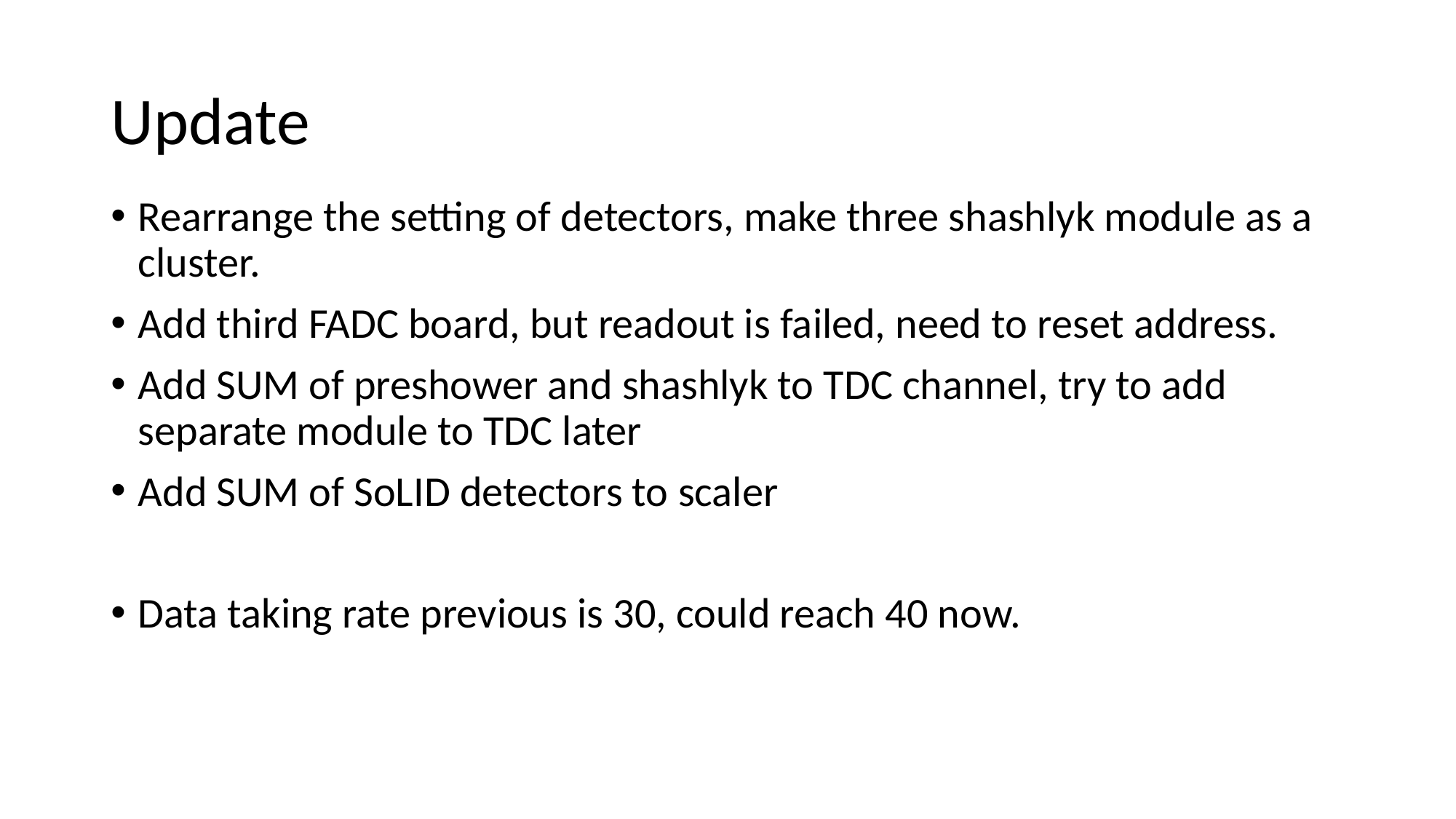

# Update
Rearrange the setting of detectors, make three shashlyk module as a cluster.
Add third FADC board, but readout is failed, need to reset address.
Add SUM of preshower and shashlyk to TDC channel, try to add separate module to TDC later
Add SUM of SoLID detectors to scaler

Data taking rate previous is 30, could reach 40 now.